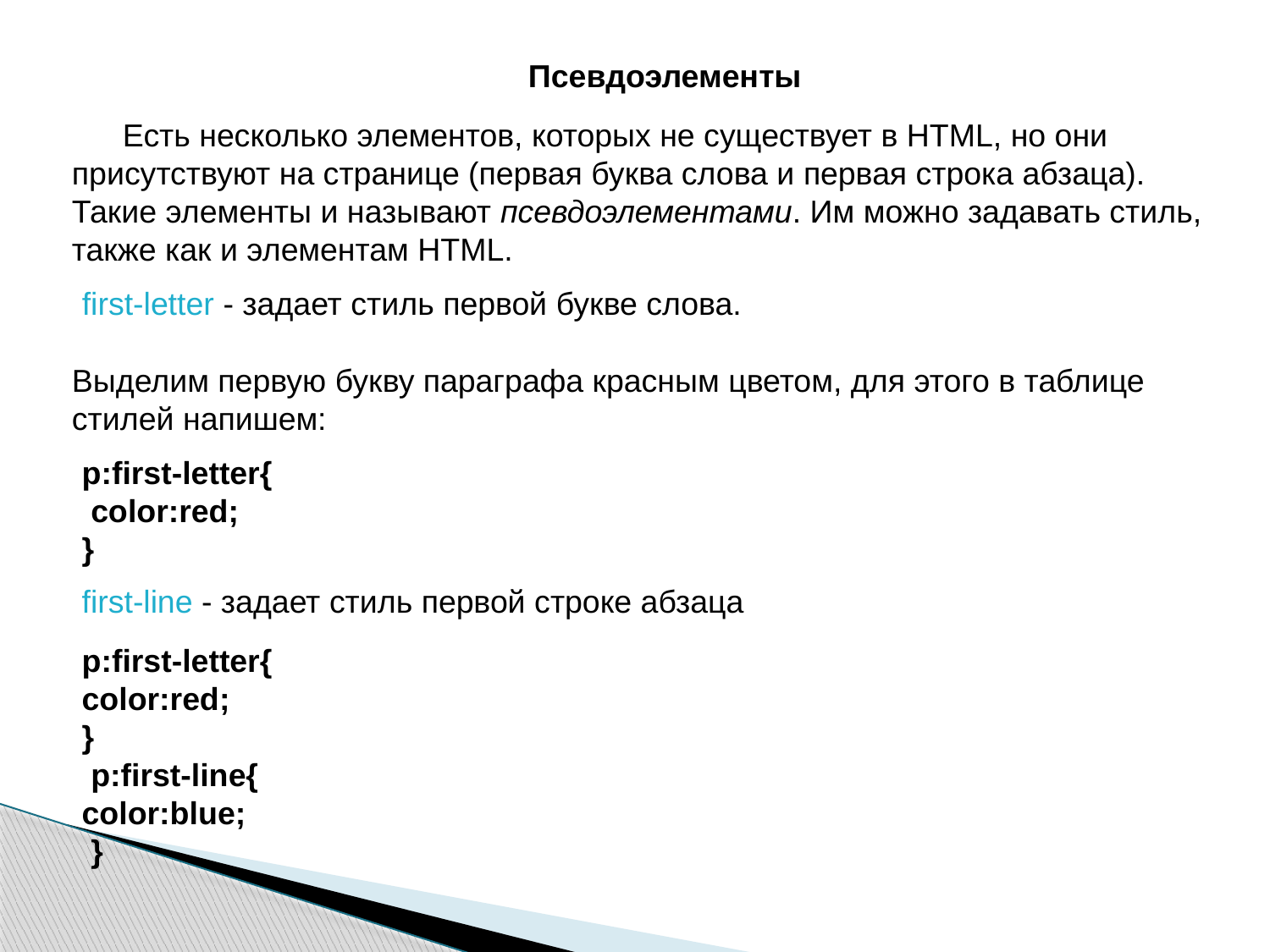

Псевдоэлементы
Есть несколько элементов, которых не существует в HTML, но они присутствуют на странице (первая буква слова и первая строка абзаца). Такие элементы и называют псевдоэлементами. Им можно задавать стиль, также как и элементам HTML.
first-letter - задает стиль первой букве слова.
Выделим первую букву параграфа красным цветом, для этого в таблице стилей напишем:
p:first-letter{
 color:red;
}
first-line - задает стиль первой строке абзаца
p:first-letter{
color:red;
}
 p:first-line{
color:blue;
 }